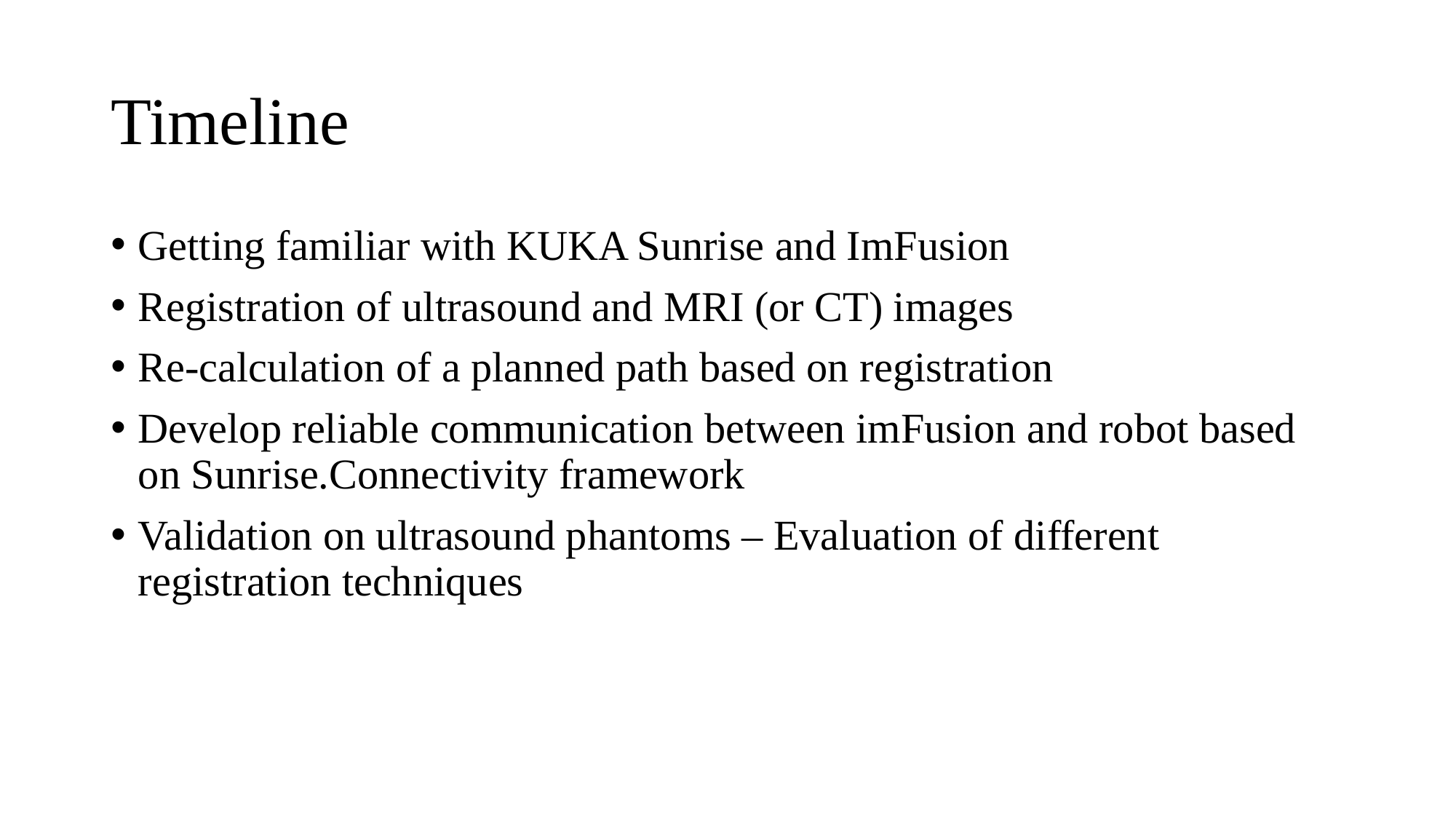

# Timeline
Getting familiar with KUKA Sunrise and ImFusion
Registration of ultrasound and MRI (or CT) images
Re-calculation of a planned path based on registration
Develop reliable communication between imFusion and robot based on Sunrise.Connectivity framework
Validation on ultrasound phantoms – Evaluation of different registration techniques